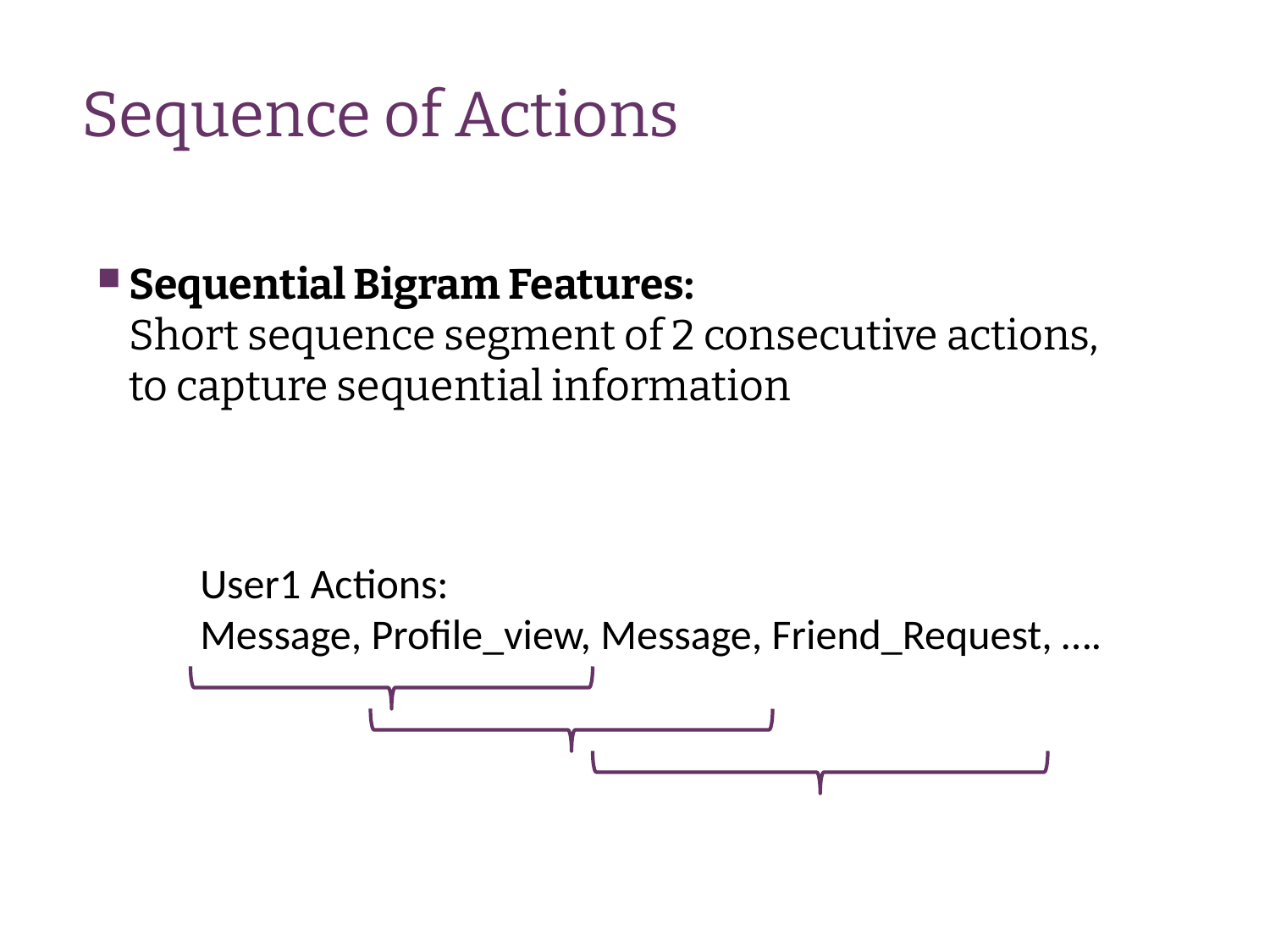

43
# Sequence of Actions
Sequential Bigram Features:
Short sequence segment of 2 consecutive actions,         to capture sequential information

User1 Actions:
Message, Profile_view, Message, Friend_Request, ….